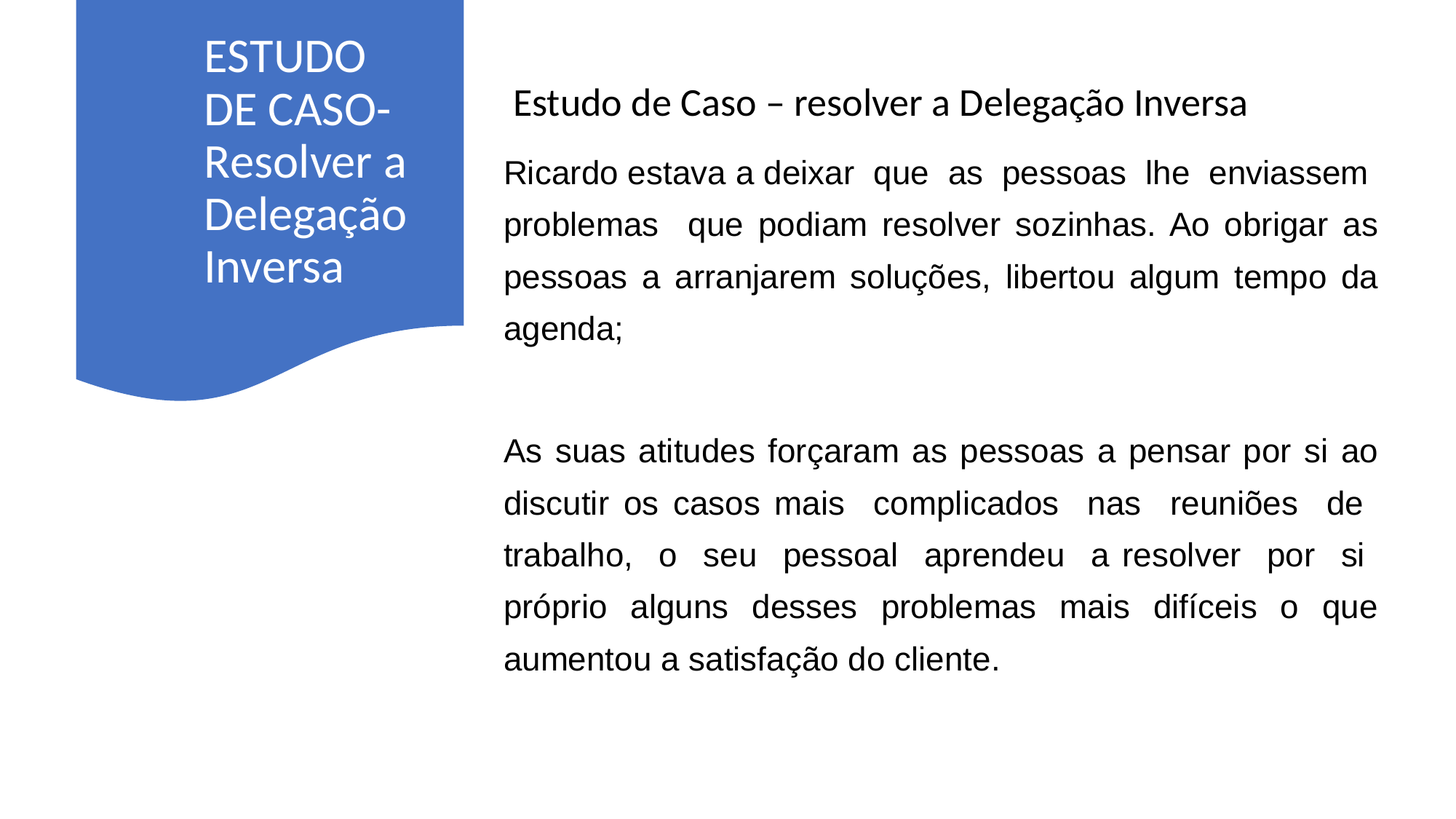

# ESTUDO DE CASO-Resolver a Delegação Inversa
Estudo de Caso – resolver a Delegação Inversa
Ricardo estava a deixar  que  as  pessoas  lhe  enviassem  problemas  que podiam resolver sozinhas. Ao obrigar as pessoas a arranjarem soluções, libertou algum tempo da agenda;

As suas atitudes forçaram as pessoas a pensar por si ao discutir os casos mais  complicados  nas  reuniões  de  trabalho,  o  seu  pessoal  aprendeu  a resolver  por  si  próprio  alguns  desses  problemas  mais  difíceis  o  que aumentou a satisfação do cliente.